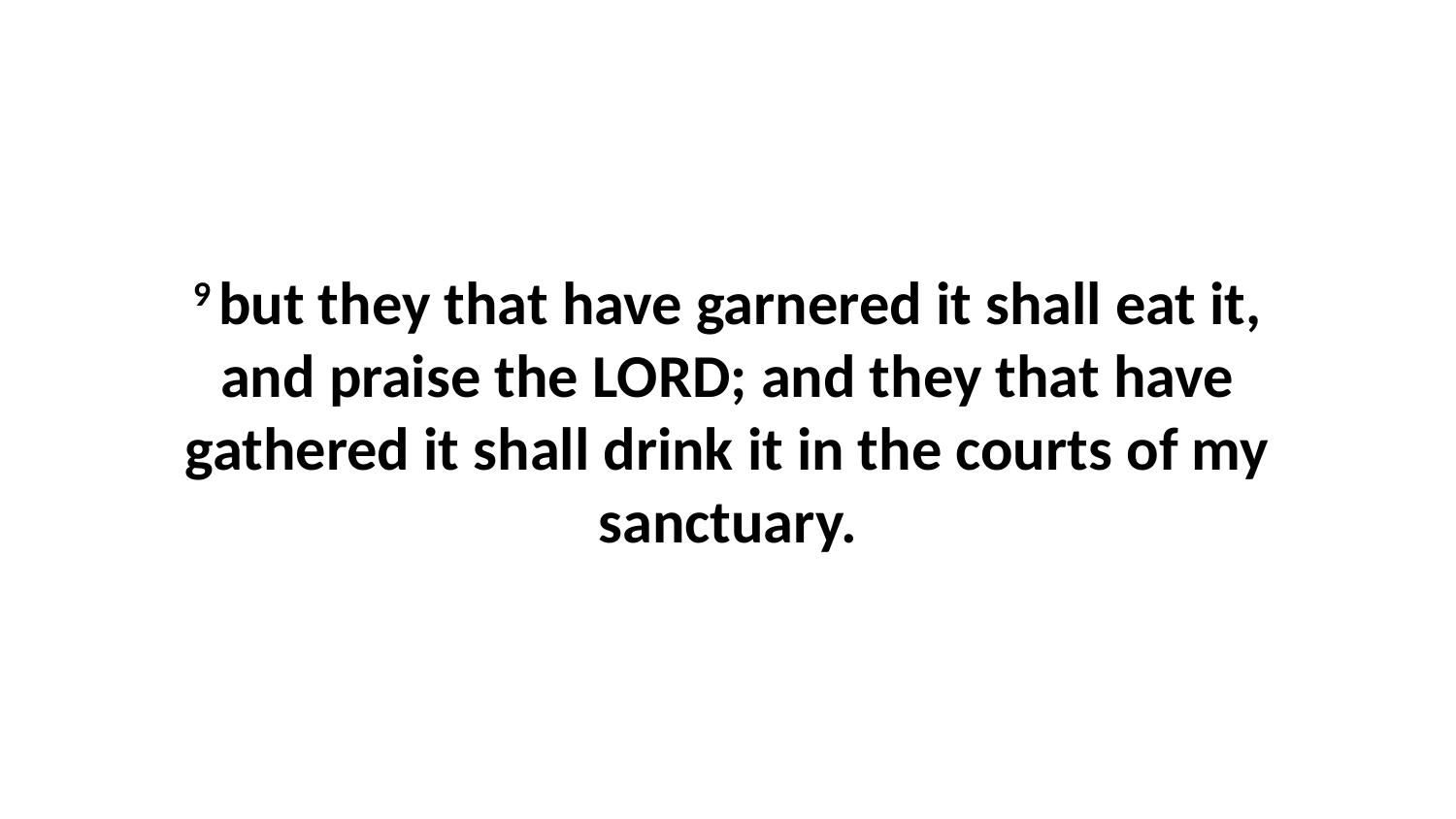

9 but they that have garnered it shall eat it, and praise the LORD; and they that have gathered it shall drink it in the courts of my sanctuary.